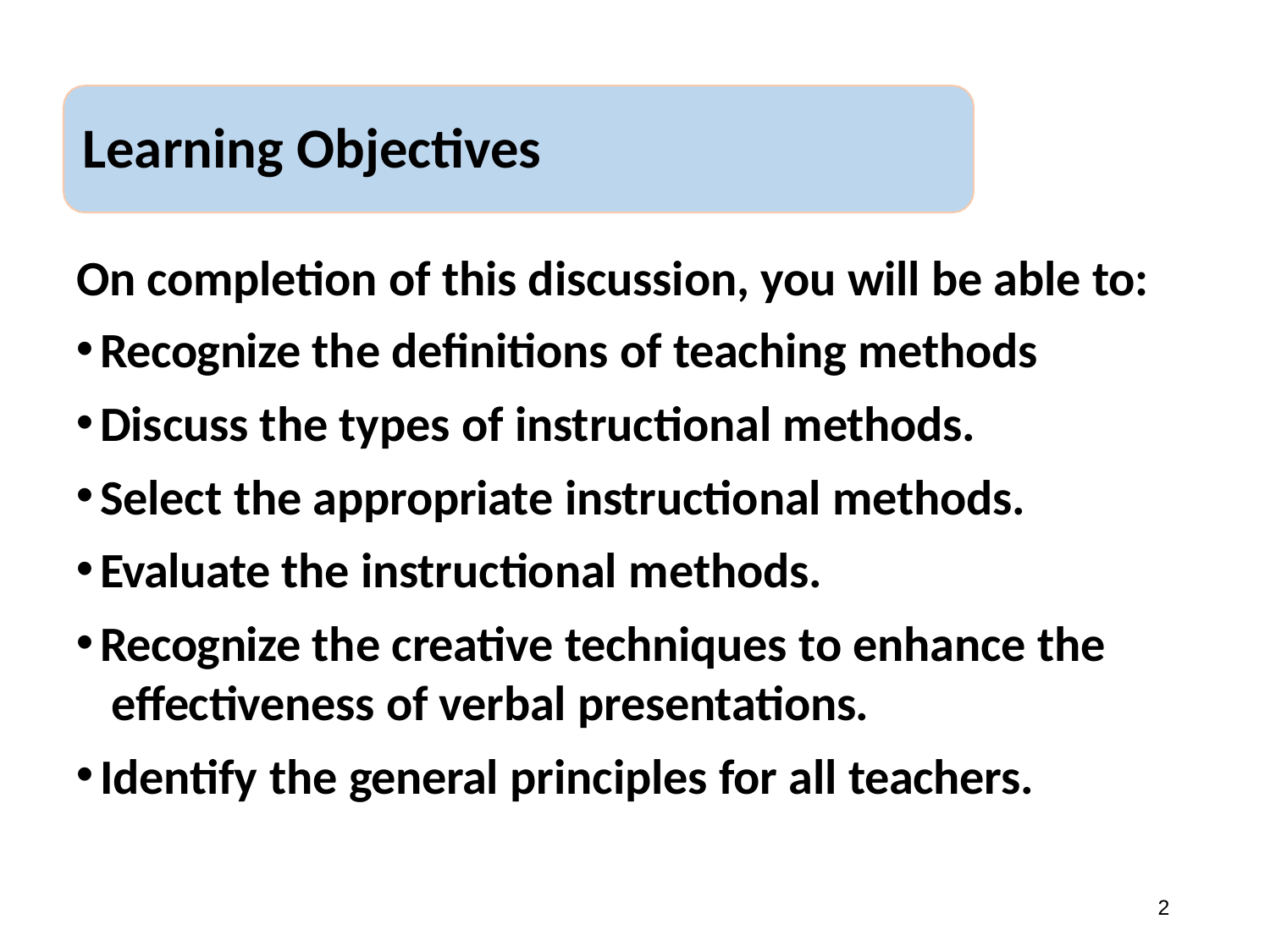

# Learning Objectives
On completion of this discussion, you will be able to:
Recognize the definitions of teaching methods
Discuss the types of instructional methods.
Select the appropriate instructional methods.
Evaluate the instructional methods.
Recognize the creative techniques to enhance the  effectiveness of verbal presentations.
Identify the general principles for all teachers.
2